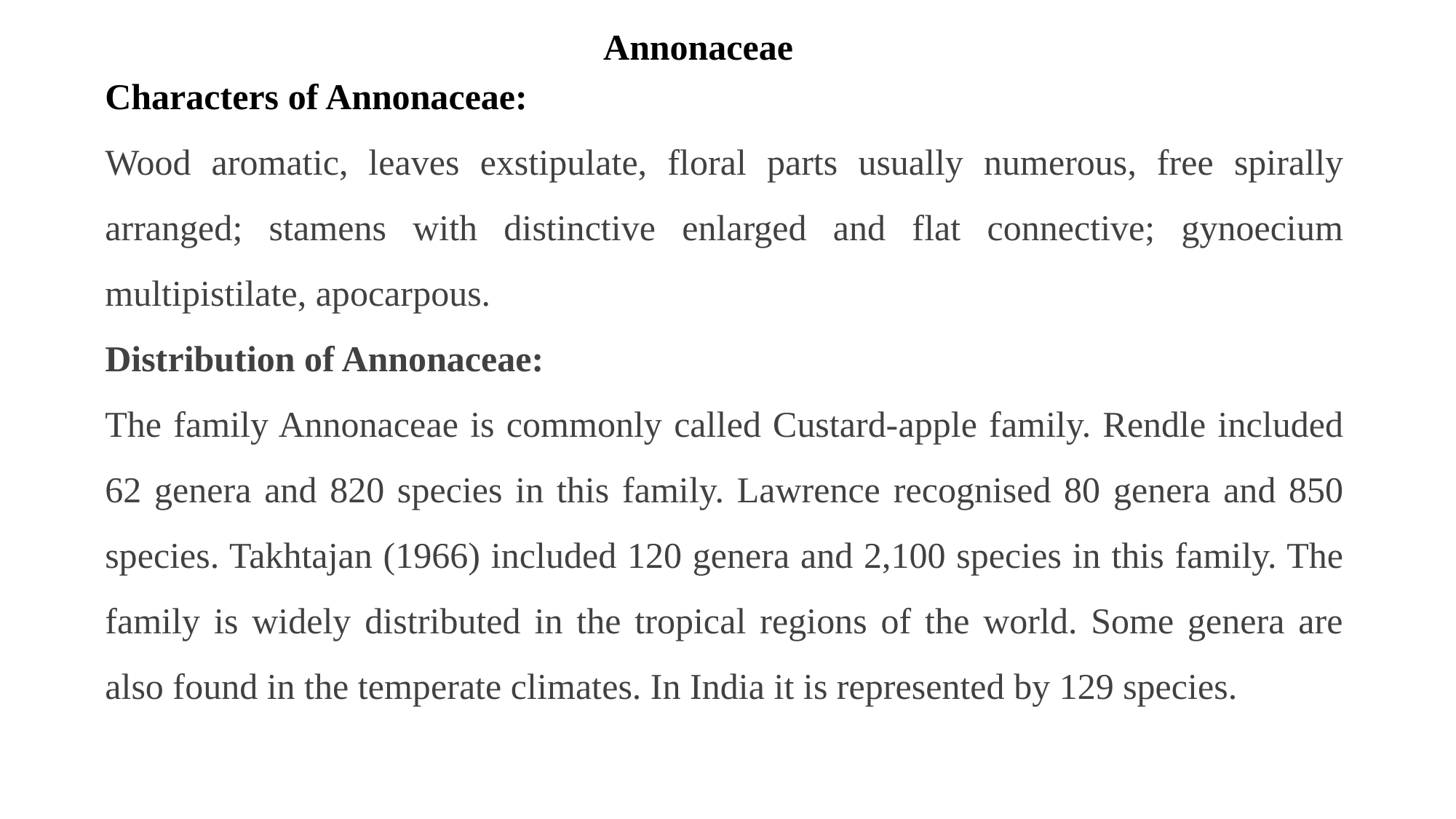

Annonaceae
Characters of Annonaceae:
Wood aromatic, leaves exstipulate, floral parts usually numerous, free spirally arranged; stamens with distinctive enlarged and flat connective; gynoecium multipistilate, apocarpous.
Distribution of Annonaceae:
The family Annonaceae is commonly called Custard-apple family. Rendle included 62 genera and 820 species in this family. Lawrence recognised 80 genera and 850 species. Takhtajan (1966) included 120 genera and 2,100 species in this family. The family is widely distributed in the tropical regions of the world. Some genera are also found in the temperate climates. In India it is represented by 129 species.